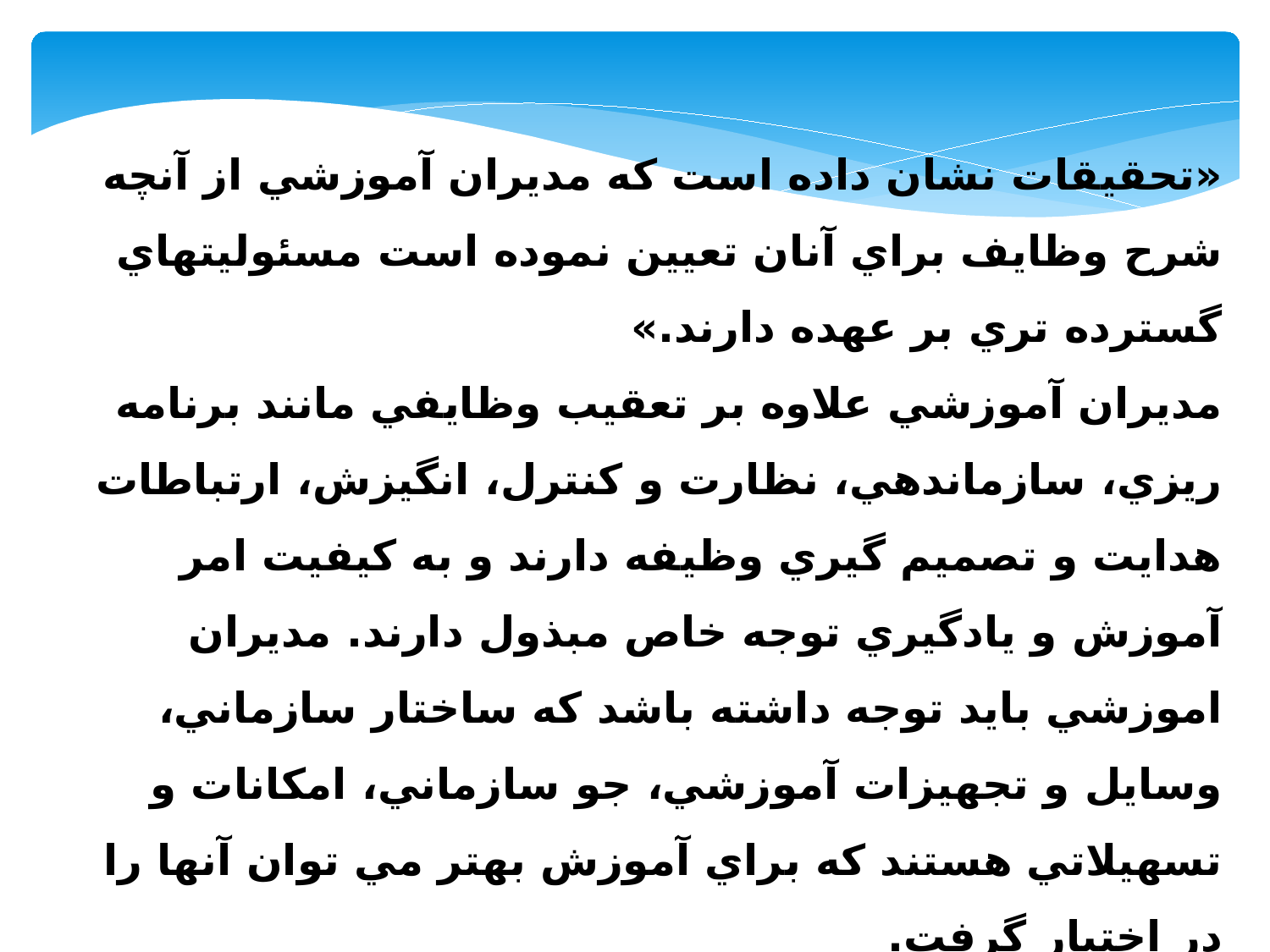

«تحقيقات نشان داده است كه مديران آموزشي از آنچه شرح وظايف براي آنان تعيين نموده است مسئوليتهاي گسترده تري بر عهده دارند.»
مديران آموزشي علاوه بر تعقيب وظايفي مانند برنامه ريزي، سازماندهي، نظارت و كنترل، انگيزش، ارتباطات هدايت و تصميم گيري وظيفه دارند و به كيفيت امر آموزش و يادگيري توجه خاص مبذول دارند. مديران اموزشي بايد توجه داشته باشد كه ساختار سازماني، وسايل و تجهيزات آموزشي، جو سازماني، امكانات و تسهيلاتي هستند كه براي آموزش بهتر مي توان آنها را در اختيار گرفت.